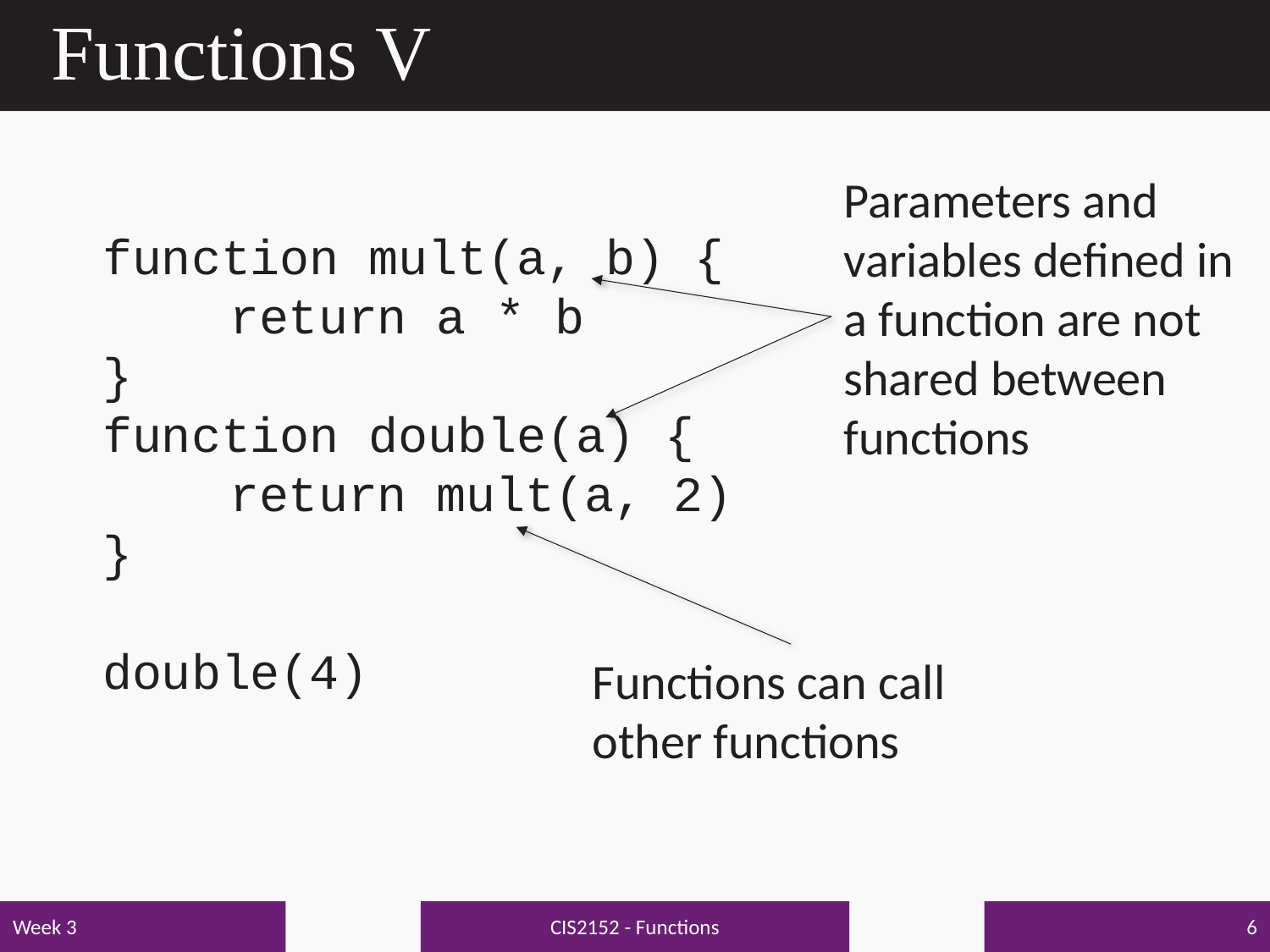

# Functions V
Parameters and variables defined in a function are not shared between functions
function mult(a, b) {
	return a * b
}
function double(a) {
	return mult(a, 2)
}

double(4)
Functions can call other functions
CIS2152 - Functions
Week 3
6